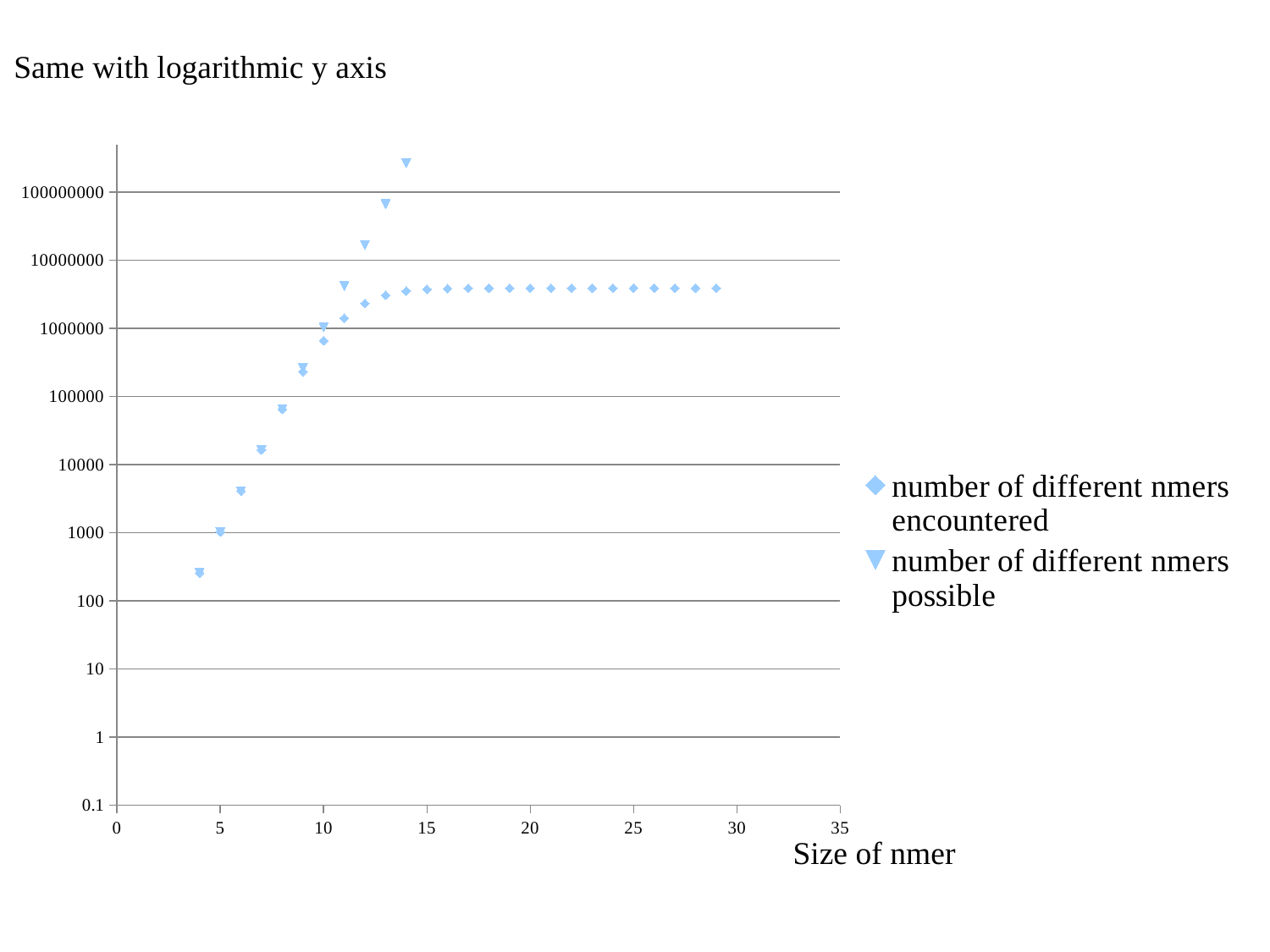

Same with logarithmic y axis

### Chart

| Category | number of different nmers encountered | number of different nmers possible |  |  |
|---|---|---|---|---|
Size of nmer